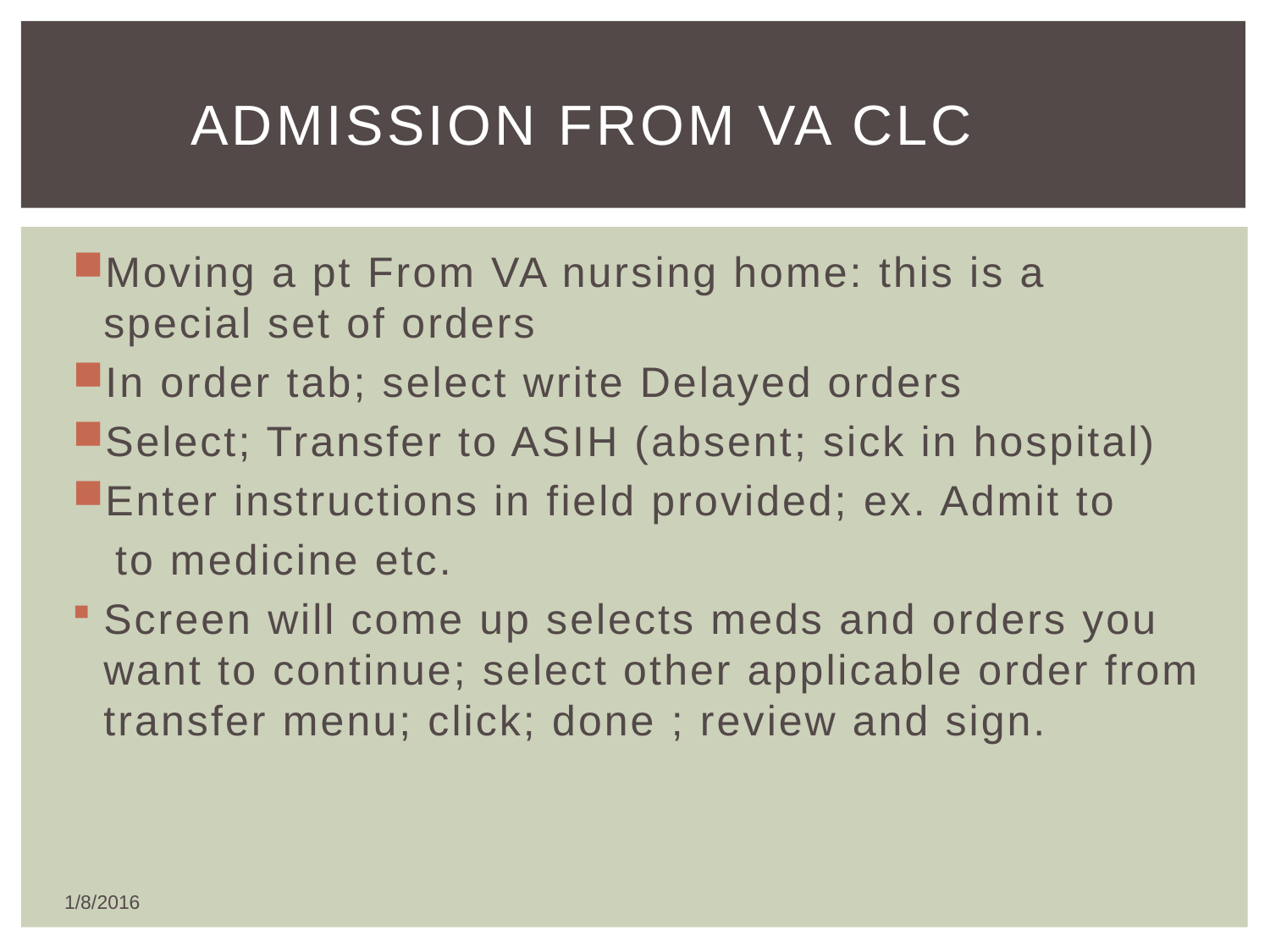

# Admission from Va CLC
Moving a pt From VA nursing home: this is a special set of orders
In order tab; select write Delayed orders
Select; Transfer to ASIH (absent; sick in hospital)
Enter instructions in field provided; ex. Admit to
   to medicine etc.
Screen will come up selects meds and orders you want to continue; select other applicable order from transfer menu; click; done ; review and sign.

1/8/2016